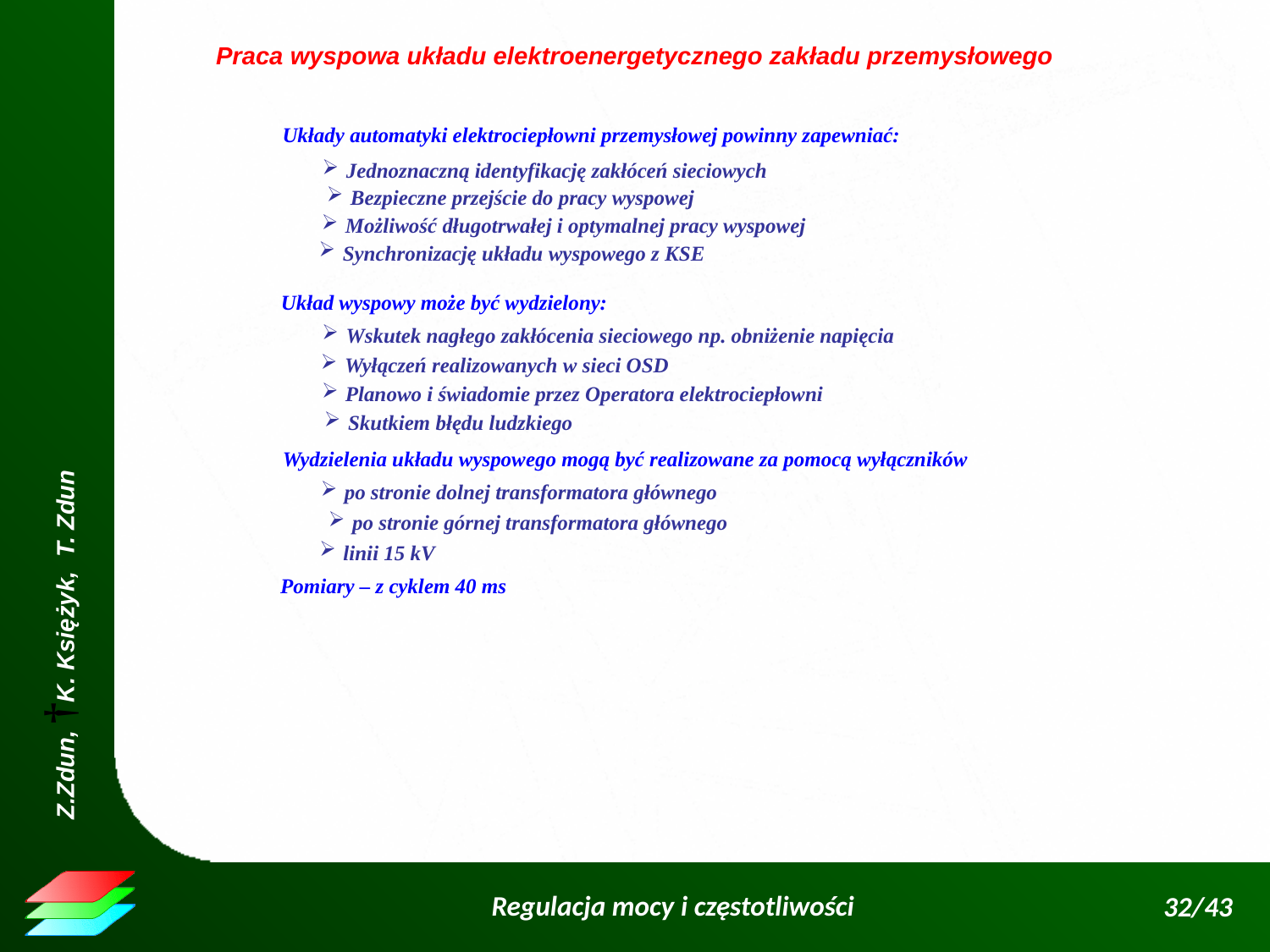

Praca wyspowa układu elektroenergetycznego zakładu przemysłowego
Układy automatyki elektrociepłowni przemysłowej powinny zapewniać:
Jednoznaczną identyfikację zakłóceń sieciowych
Bezpieczne przejście do pracy wyspowej
Możliwość długotrwałej i optymalnej pracy wyspowej
Synchronizację układu wyspowego z KSE
Układ wyspowy może być wydzielony:
Wskutek nagłego zakłócenia sieciowego np. obniżenie napięcia
Wyłączeń realizowanych w sieci OSD
Planowo i świadomie przez Operatora elektrociepłowni
Skutkiem błędu ludzkiego
Wydzielenia układu wyspowego mogą być realizowane za pomocą wyłączników
po stronie dolnej transformatora głównego
po stronie górnej transformatora głównego
linii 15 kV
Pomiary – z cyklem 40 ms